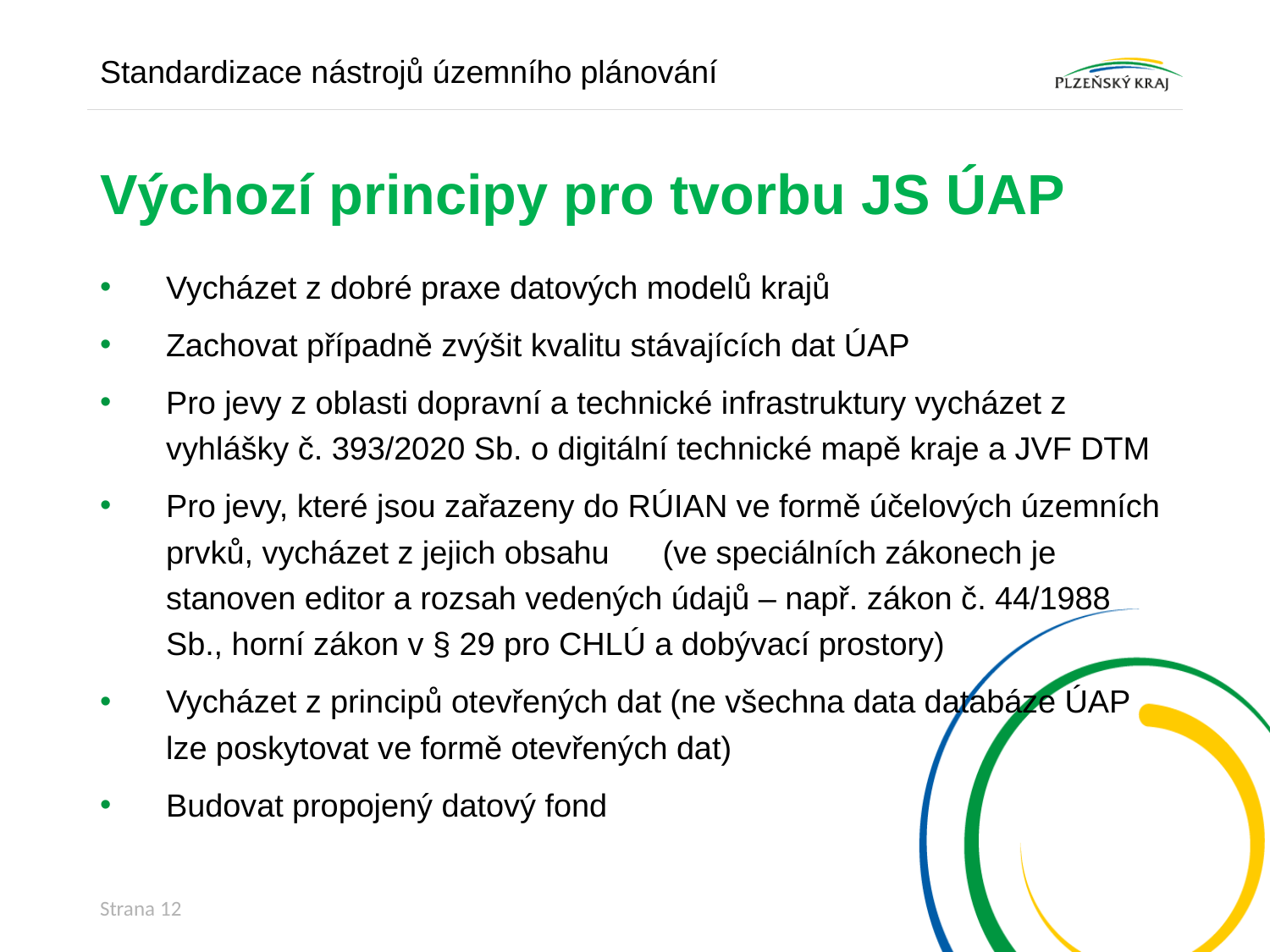

Standardizace nástrojů územního plánování

# Výchozí principy pro tvorbu JS ÚAP
Vycházet z dobré praxe datových modelů krajů
Zachovat případně zvýšit kvalitu stávajících dat ÚAP
Pro jevy z oblasti dopravní a technické infrastruktury vycházet z vyhlášky č. 393/2020 Sb. o digitální technické mapě kraje a JVF DTM
Pro jevy, které jsou zařazeny do RÚIAN ve formě účelových územních prvků, vycházet z jejich obsahu      (ve speciálních zákonech je stanoven editor a rozsah vedených údajů – např. zákon č. 44/1988 Sb., horní zákon v § 29 pro CHLÚ a dobývací prostory)
Vycházet z principů otevřených dat (ne všechna data databáze ÚAP lze poskytovat ve formě otevřených dat)
Budovat propojený datový fond

Strana 12